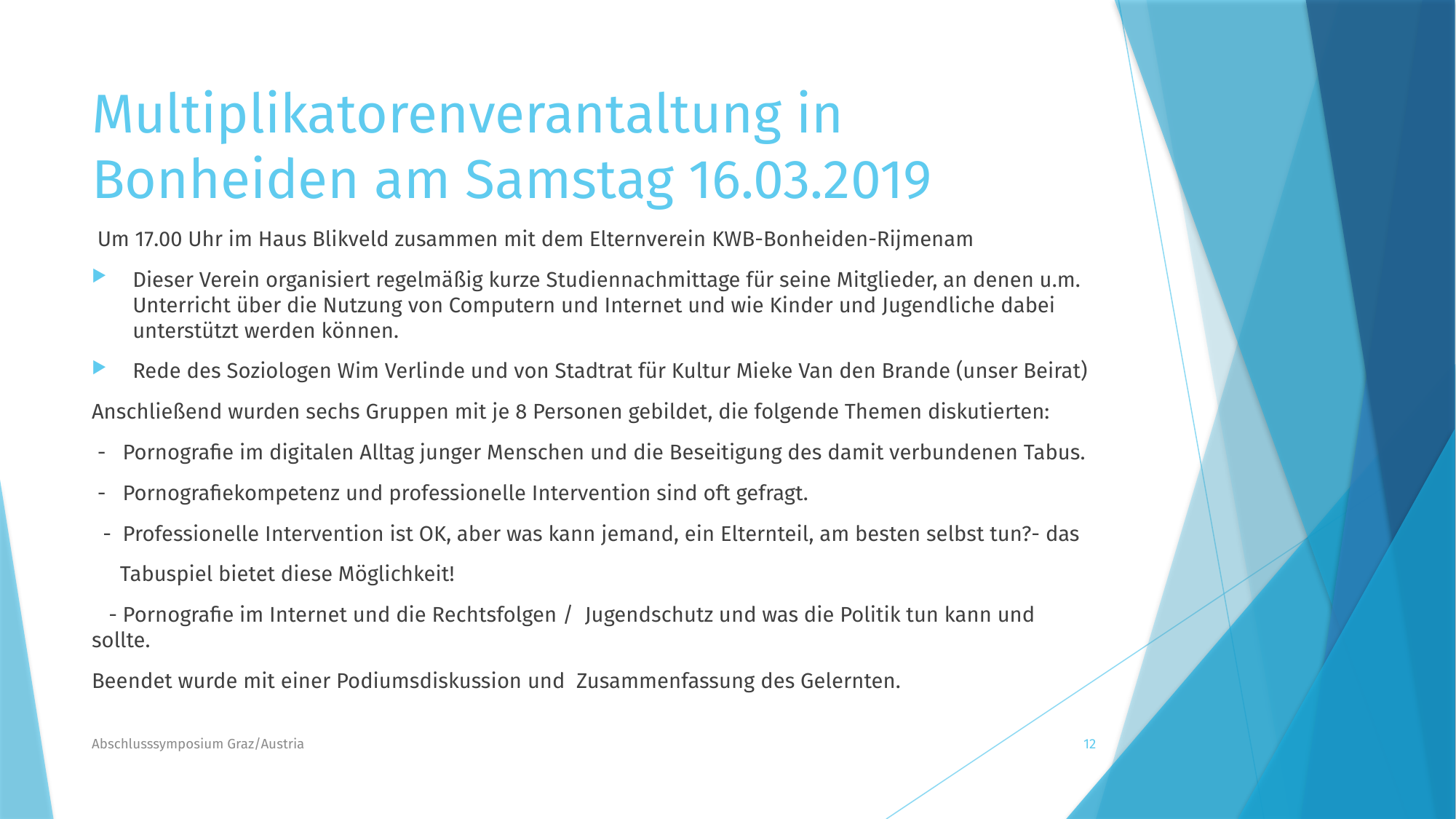

# Multiplikatorenverantaltung in Bonheiden am Samstag 16.03.2019
 Um 17.00 Uhr im Haus Blikveld zusammen mit dem Elternverein KWB-Bonheiden-Rijmenam
Dieser Verein organisiert regelmäßig kurze Studiennachmittage für seine Mitglieder, an denen u.m. Unterricht über die Nutzung von Computern und Internet und wie Kinder und Jugendliche dabei unterstützt werden können.
Rede des Soziologen Wim Verlinde und von Stadtrat für Kultur Mieke Van den Brande (unser Beirat)
Anschließend wurden sechs Gruppen mit je 8 Personen gebildet, die folgende Themen diskutierten:
 -   Pornografie im digitalen Alltag junger Menschen und die Beseitigung des damit verbundenen Tabus.
 -   Pornografiekompetenz und professionelle Intervention sind oft gefragt.
  -  Professionelle Intervention ist OK, aber was kann jemand, ein Elternteil, am besten selbst tun?- das
     Tabuspiel bietet diese Möglichkeit!
   - Pornografie im Internet und die Rechtsfolgen /  Jugendschutz und was die Politik tun kann und sollte.
Beendet wurde mit einer Podiumsdiskussion und  Zusammenfassung des Gelernten.

Abschlusssymposium Graz/Austria
12